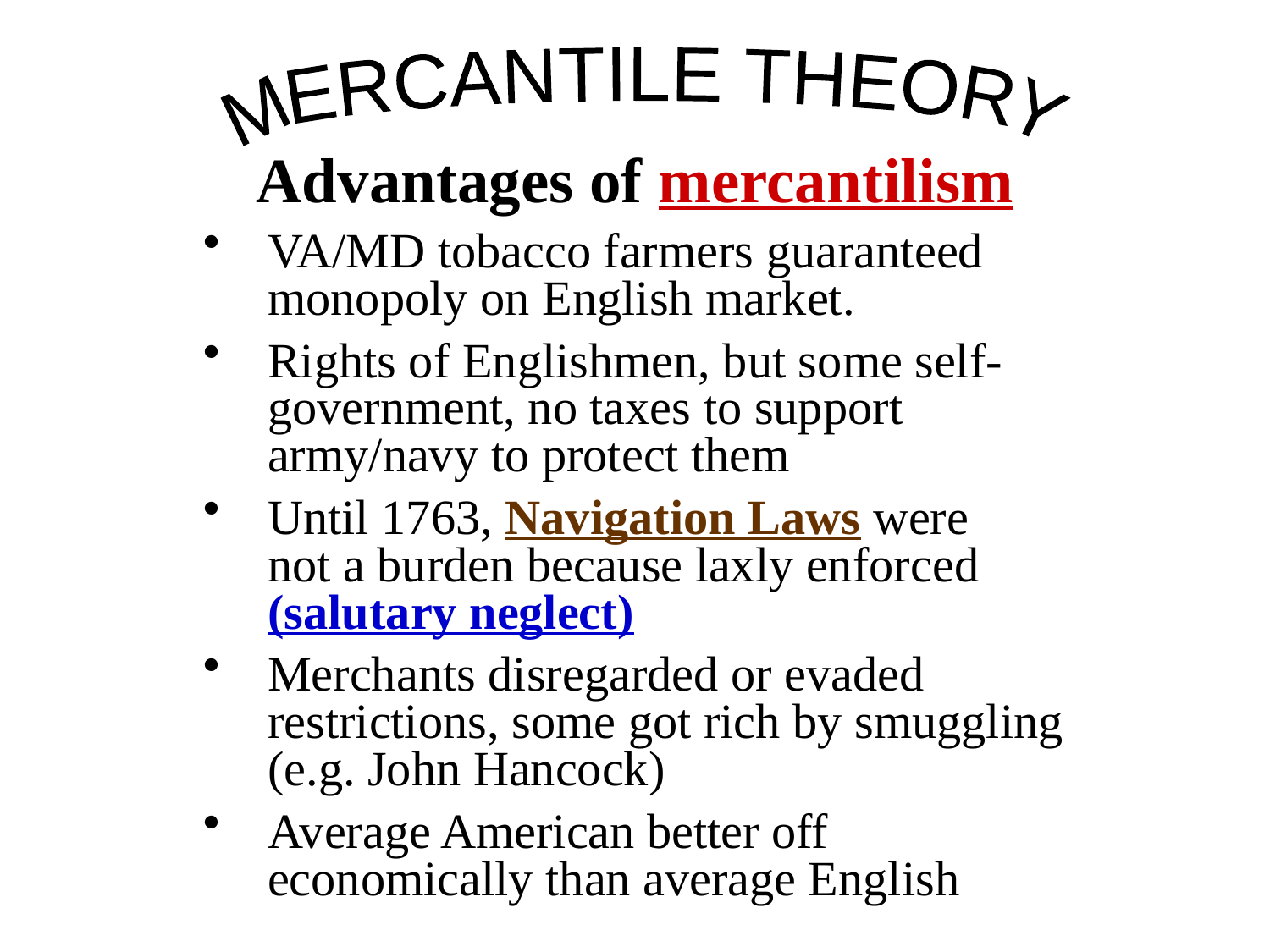

MERCANTILE THEORY
Advantages of mercantilism
VA/MD tobacco farmers guaranteed monopoly on English market.
Rights of Englishmen, but some self-government, no taxes to support army/navy to protect them
Until 1763, Navigation Laws were
not a burden because laxly enforced (salutary neglect)
Merchants disregarded or evaded restrictions, some got rich by smuggling (e.g. John Hancock)
Average American better off economically than average English